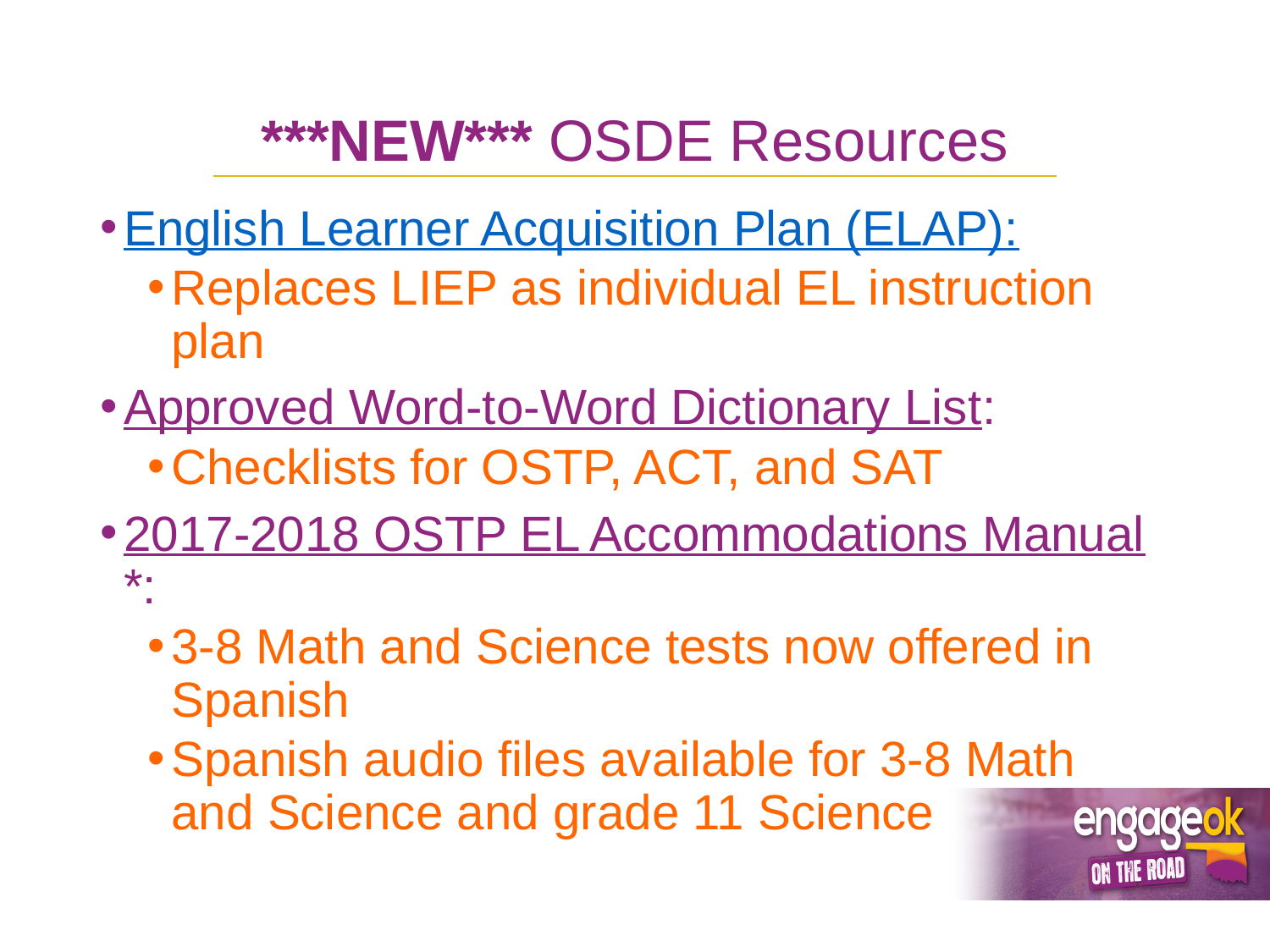

# ***NEW*** OSDE Resources
English Learner Acquisition Plan (ELAP):
Replaces LIEP as individual EL instruction plan
Approved Word-to-Word Dictionary List:
Checklists for OSTP, ACT, and SAT
2017-2018 OSTP EL Accommodations Manual*:
3-8 Math and Science tests now offered in Spanish
Spanish audio files available for 3-8 Math and Science and grade 11 Science